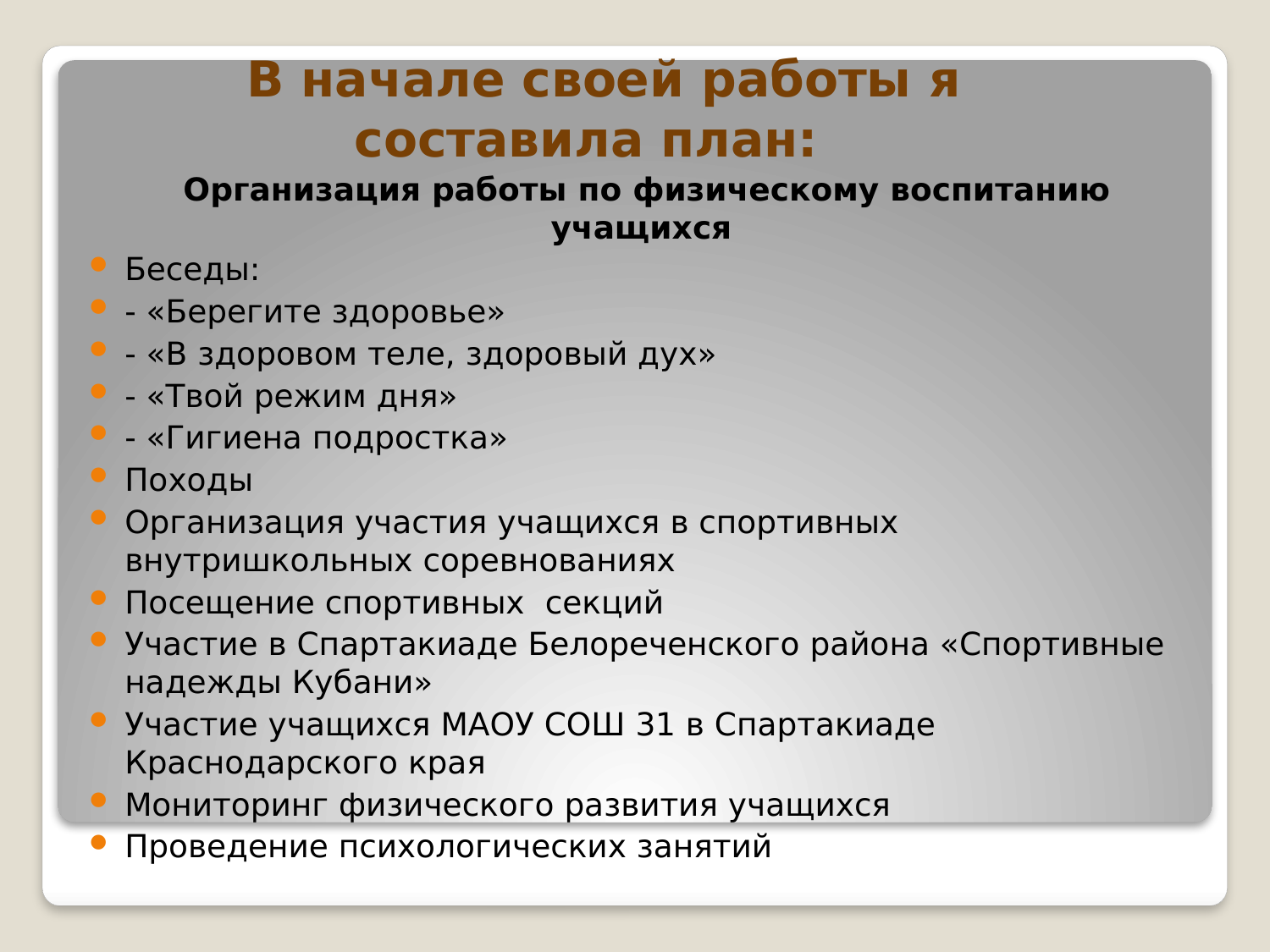

# В начале своей работы я           составила план:
 Организация работы по физическому воспитанию учащихся
Беседы:
- «Берегите здоровье»
- «В здоровом теле, здоровый дух»
- «Твой режим дня»
- «Гигиена подростка»
Походы
Организация участия учащихся в спортивных внутришкольных соревнованиях
Посещение спортивных  секций
Участие в Спартакиаде Белореченского района «Спортивные надежды Кубани»
Участие учащихся МАОУ СОШ 31 в Спартакиаде Краснодарского края
Мониторинг физического развития учащихся
Проведение психологических занятий